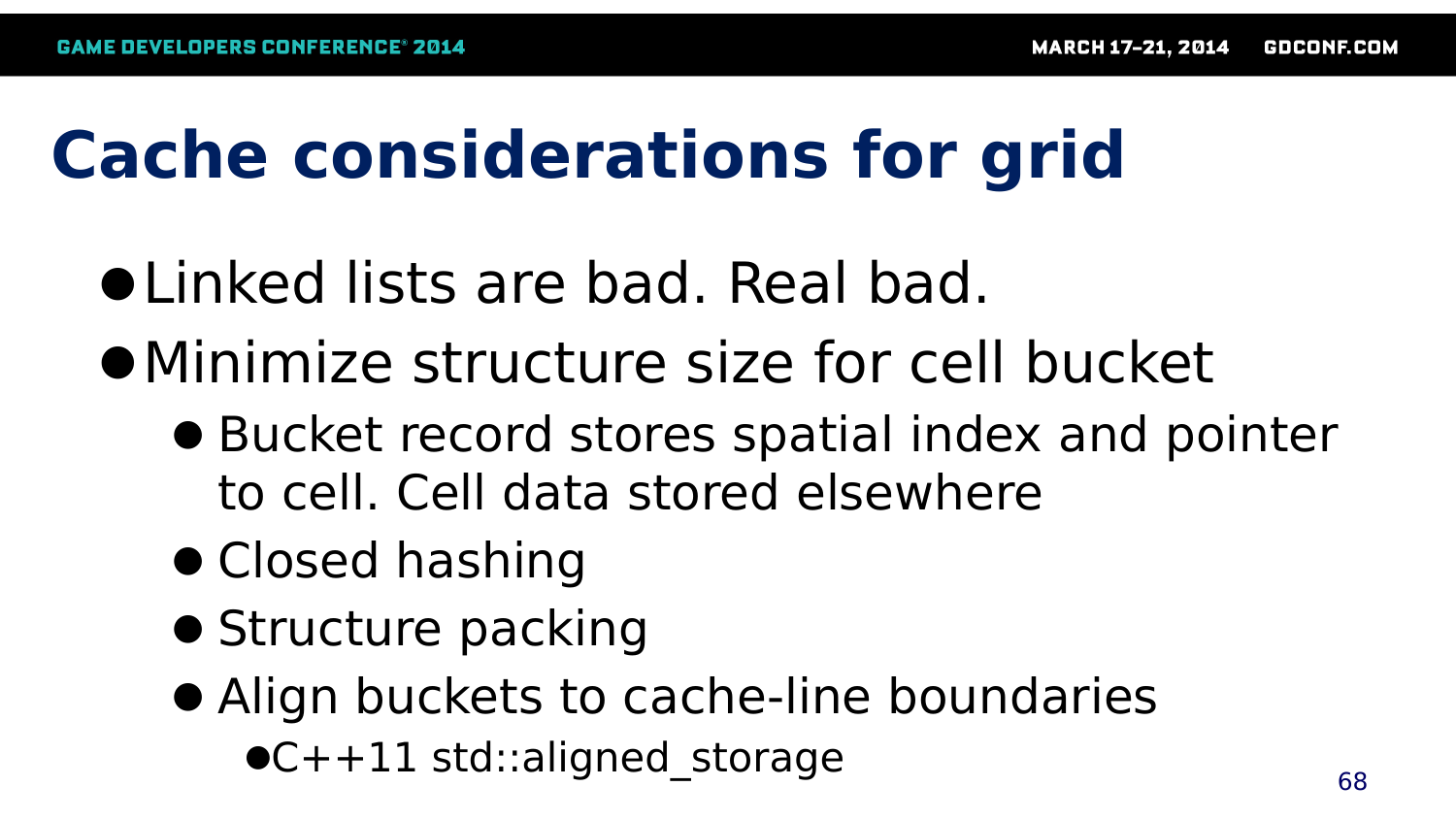

# Cache considerations for grid
Linked lists are bad. Real bad.
Minimize structure size for cell bucket
Bucket record stores spatial index and pointer to cell. Cell data stored elsewhere
Closed hashing
Structure packing
Align buckets to cache-line boundaries
C++11 std::aligned_storage
68